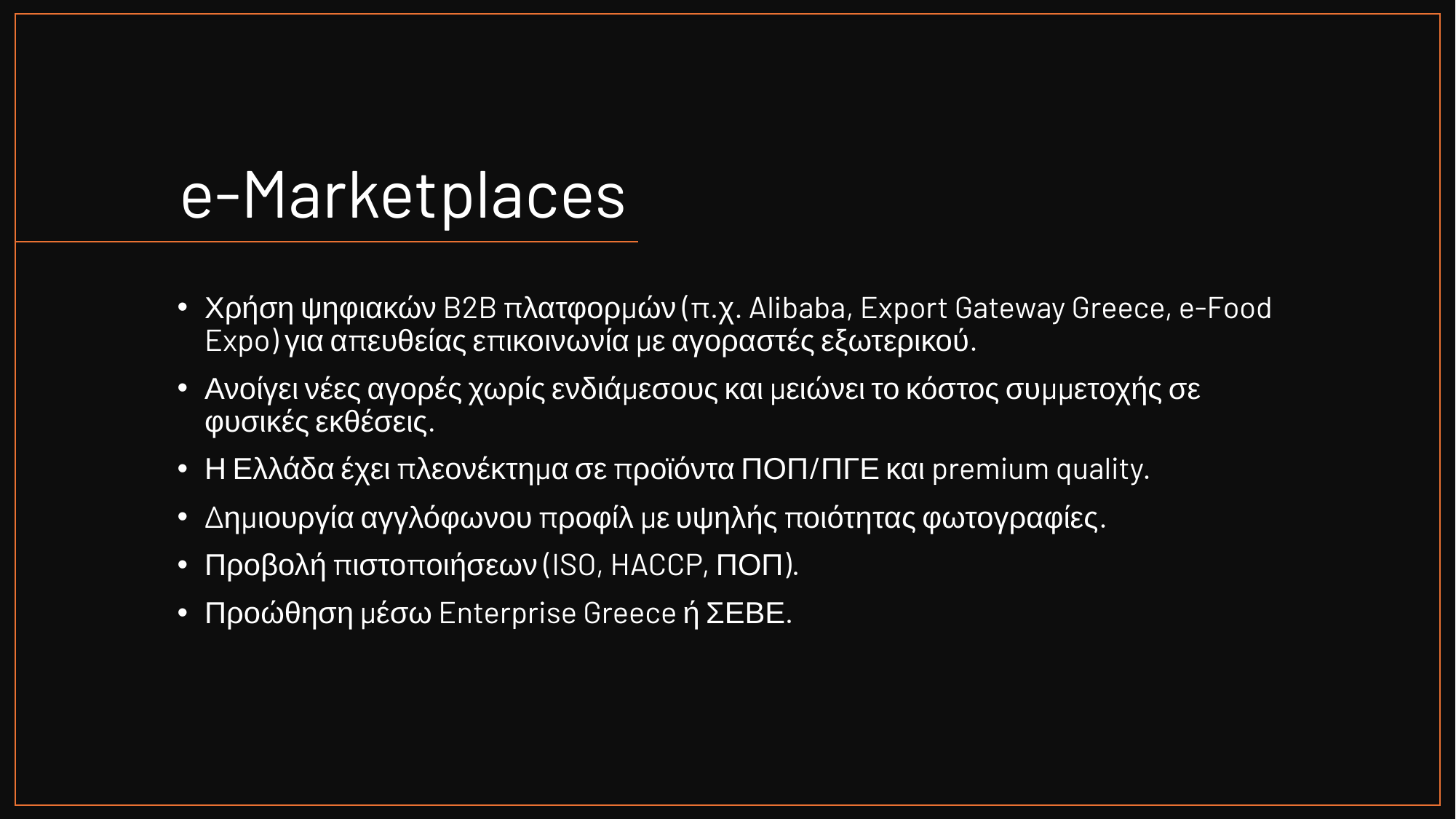

# e-Marketplaces
Χρήση ψηφιακών B2B πλατφορμών (π.χ. Alibaba, Export Gateway Greece, e-Food Expo) για απευθείας επικοινωνία με αγοραστές εξωτερικού.
Ανοίγει νέες αγορές χωρίς ενδιάμεσους και μειώνει το κόστος συμμετοχής σε φυσικές εκθέσεις.
Η Ελλάδα έχει πλεονέκτημα σε προϊόντα ΠΟΠ/ΠΓΕ και premium quality.
Δημιουργία αγγλόφωνου προφίλ με υψηλής ποιότητας φωτογραφίες.
Προβολή πιστοποιήσεων (ISO, HACCP, ΠΟΠ).
Προώθηση μέσω Enterprise Greece ή ΣΕΒΕ.